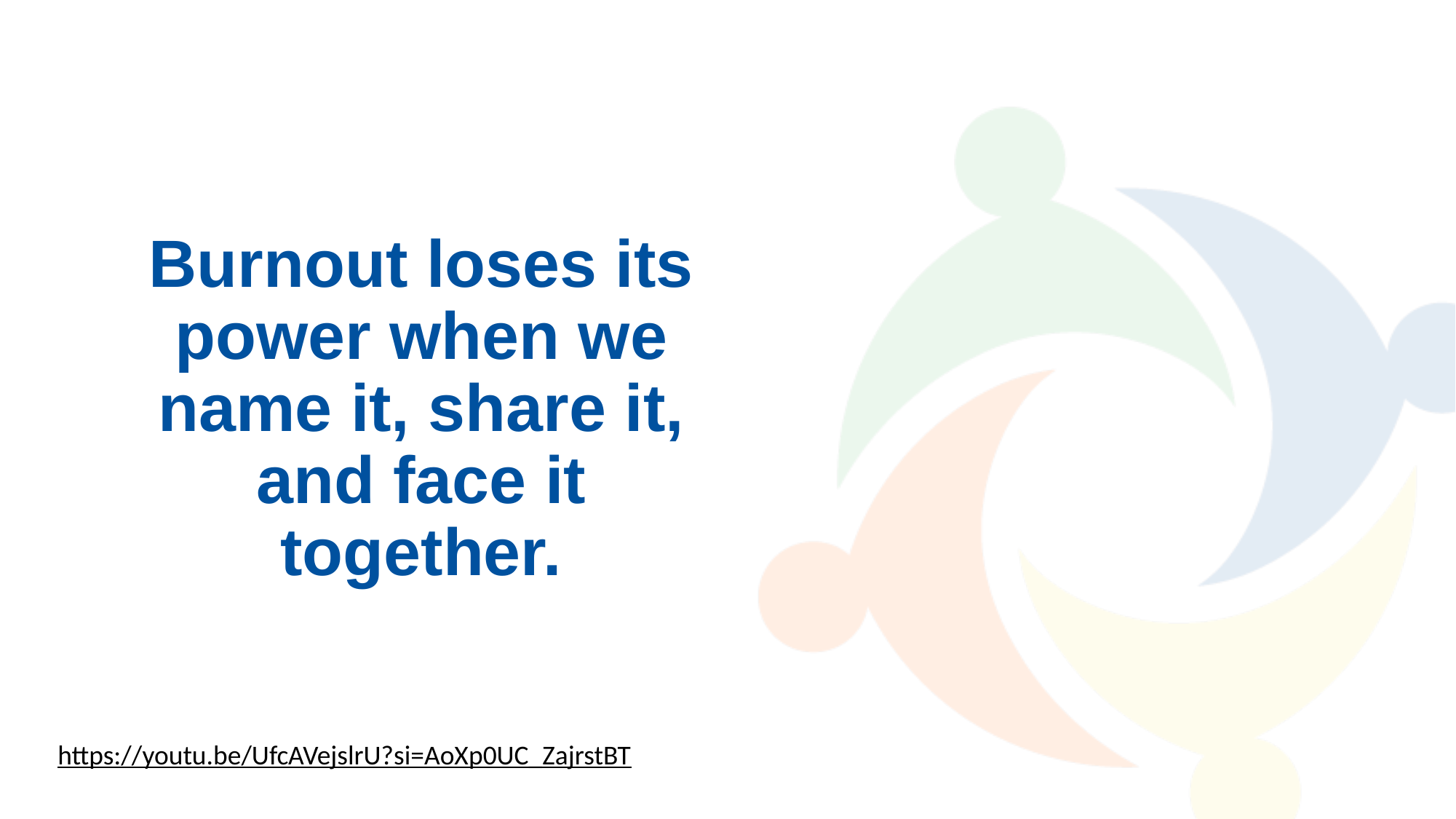

# Burnout loses its power when we name it, share it, and face it together.
https://youtu.be/UfcAVejslrU?si=AoXp0UC_ZajrstBT